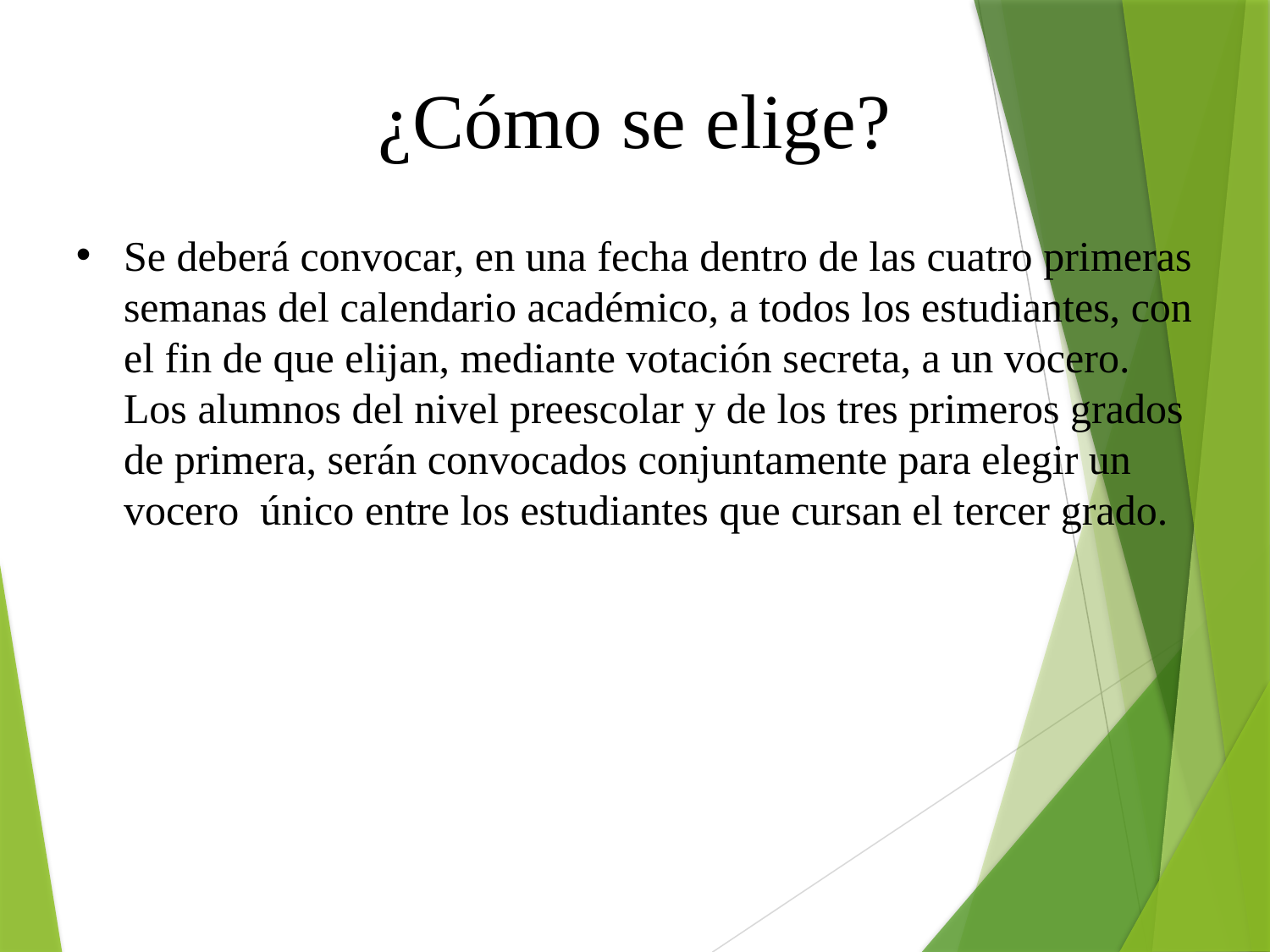

¿Cómo se elige?
Se deberá convocar, en una fecha dentro de las cuatro primeras semanas del calendario académico, a todos los estudiantes, con el fin de que elijan, mediante votación secreta, a un vocero. Los alumnos del nivel preescolar y de los tres primeros grados de primera, serán convocados conjuntamente para elegir un vocero  único entre los estudiantes que cursan el tercer grado.